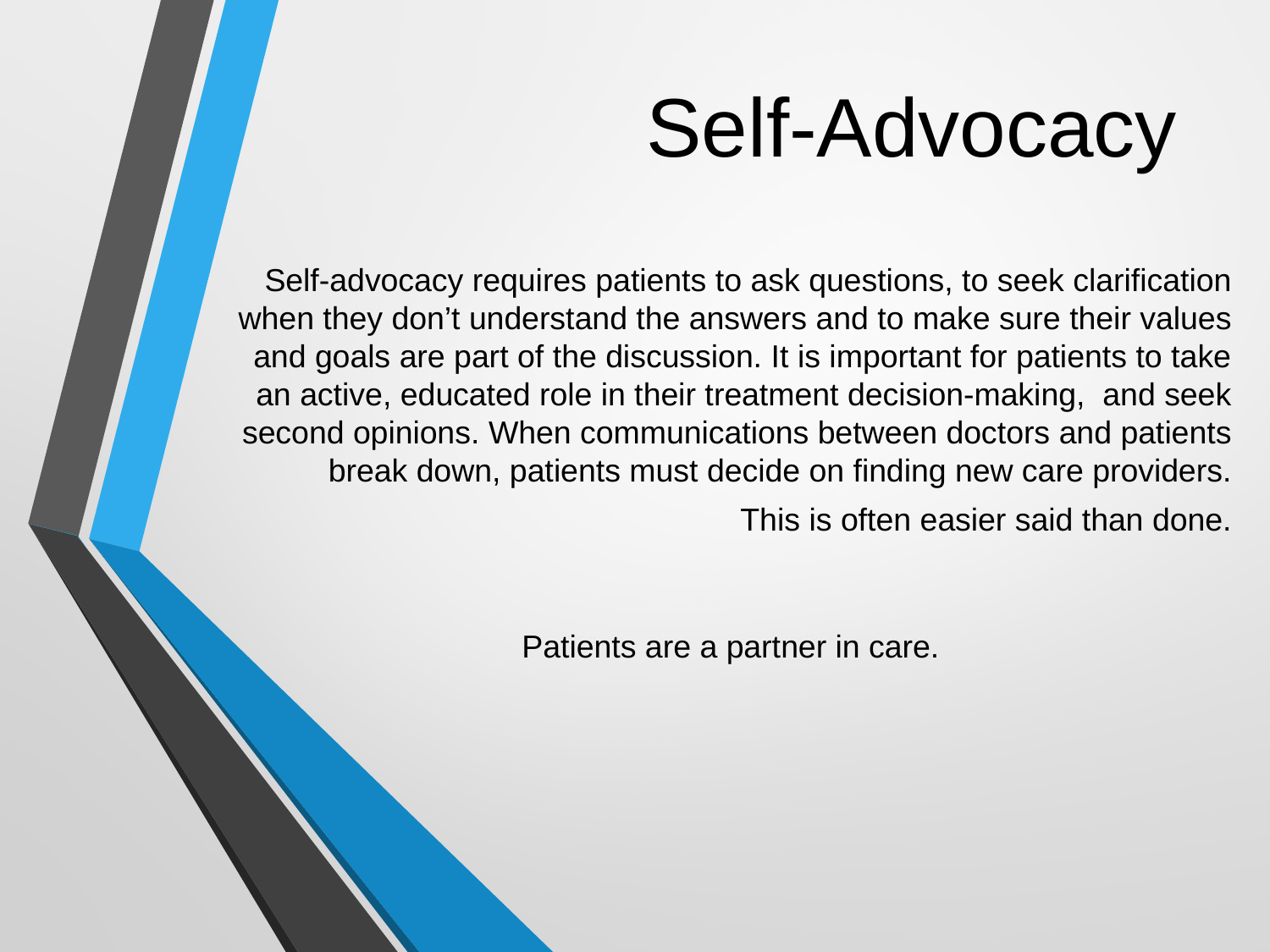

# Self-Advocacy
Self-advocacy requires patients to ask questions, to seek clarification when they don’t understand the answers and to make sure their values and goals are part of the discussion. It is important for patients to take an active, educated role in their treatment decision-making,  and seek second opinions. When communications between doctors and patients break down, patients must decide on finding new care providers.
This is often easier said than done.
Patients are a partner in care.